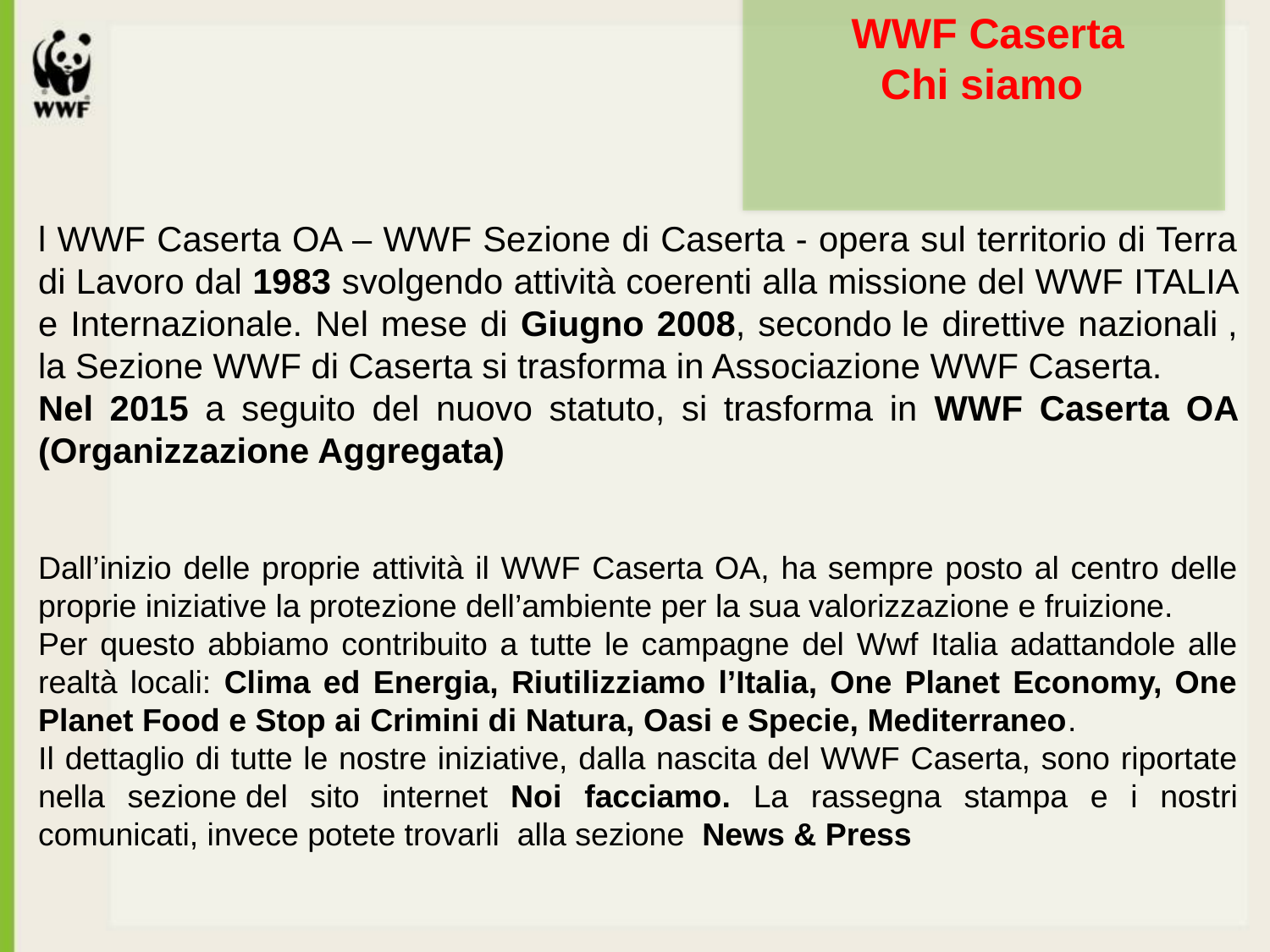

WWF Caserta
Chi siamo

l WWF Caserta OA – WWF Sezione di Caserta - opera sul territorio di Terra di Lavoro dal 1983 svolgendo attività coerenti alla missione del WWF ITALIA e Internazionale. Nel mese di Giugno 2008, secondo le direttive nazionali , la Sezione WWF di Caserta si trasforma in Associazione WWF Caserta.
Nel 2015 a seguito del nuovo statuto, si trasforma in WWF Caserta OA (Organizzazione Aggregata)

Dall’inizio delle proprie attività il WWF Caserta OA, ha sempre posto al centro delle proprie iniziative la protezione dell’ambiente per la sua valorizzazione e fruizione.
Per questo abbiamo contribuito a tutte le campagne del Wwf Italia adattandole alle realtà locali: Clima ed Energia, Riutilizziamo l’Italia, One Planet Economy, One Planet Food e Stop ai Crimini di Natura, Oasi e Specie, Mediterraneo.
Il dettaglio di tutte le nostre iniziative, dalla nascita del WWF Caserta, sono riportate nella sezione del sito internet Noi facciamo. La rassegna stampa e i nostri comunicati, invece potete trovarli  alla sezione  News & Press